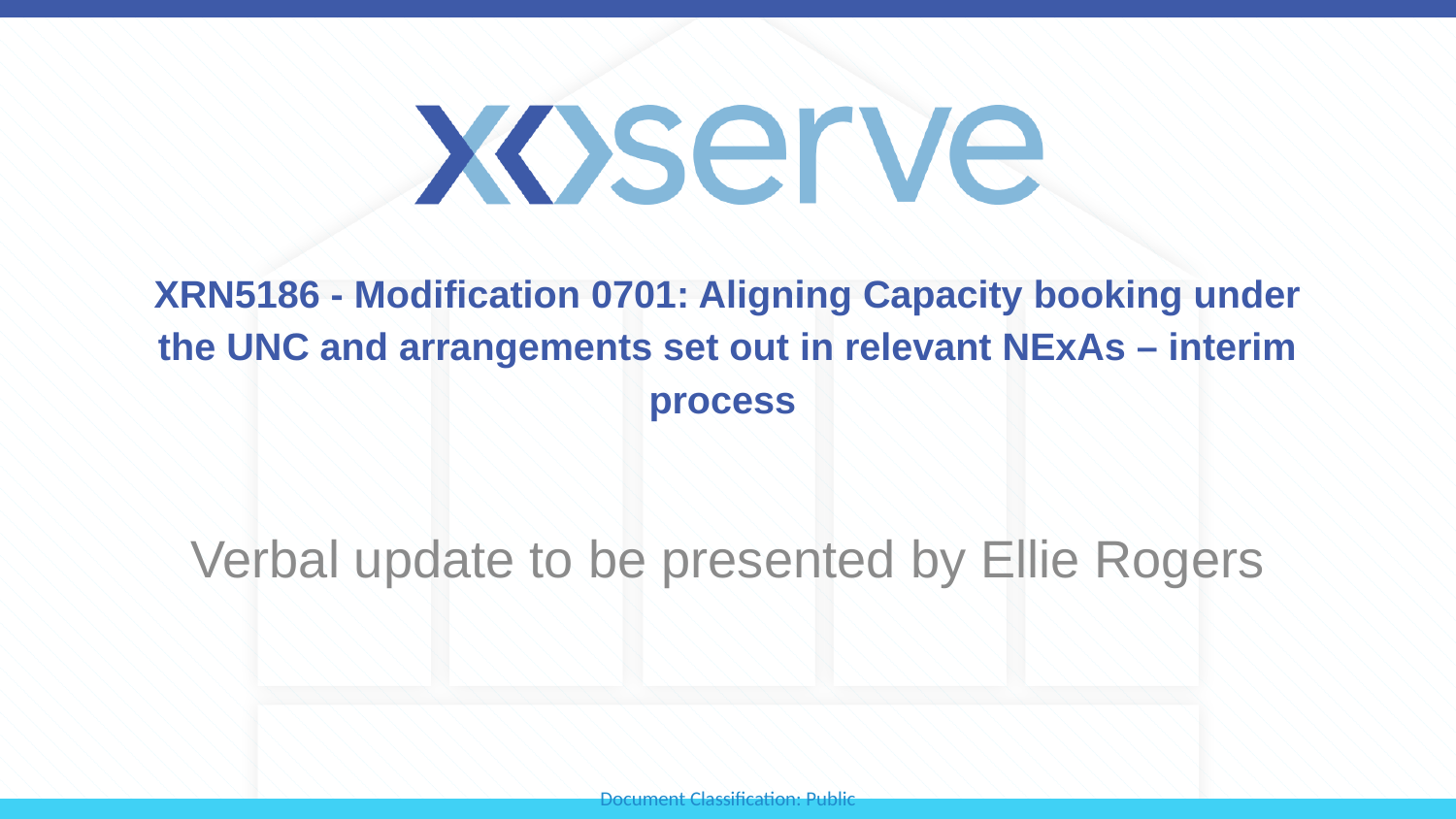

# XRN5186 - Modification 0701: Aligning Capacity booking under the UNC and arrangements set out in relevant NExAs – interim process
Verbal update to be presented by Ellie Rogers